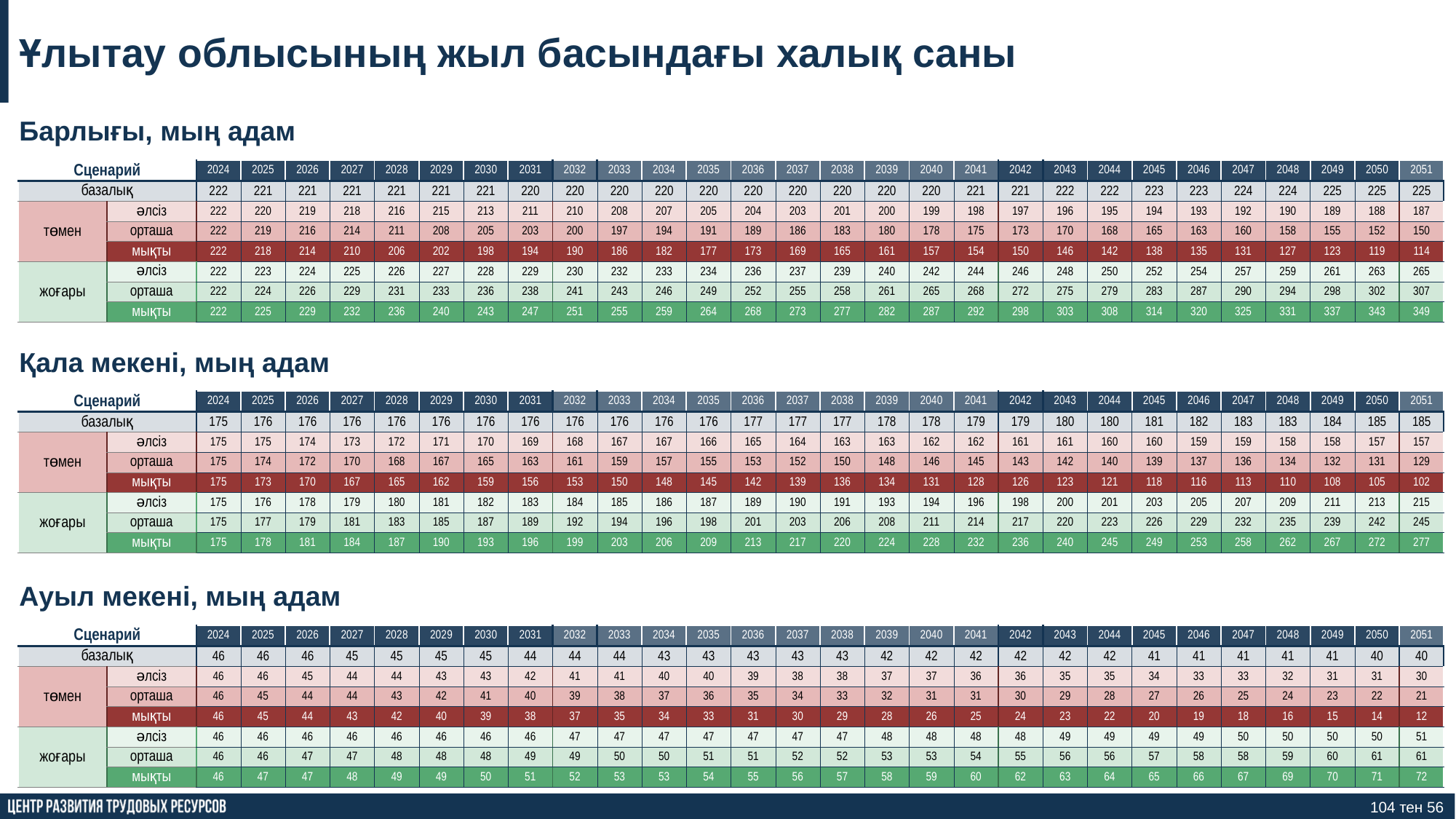

Ұлытау облысының жыл басындағы халық саны
Барлығы, мың адам
| Сценарий |  | 2024 | 2025 | 2026 | 2027 | 2028 | 2029 | 2030 | 2031 | 2032 | 2033 | 2034 | 2035 | 2036 | 2037 | 2038 | 2039 | 2040 | 2041 | 2042 | 2043 | 2044 | 2045 | 2046 | 2047 | 2048 | 2049 | 2050 | 2051 |
| --- | --- | --- | --- | --- | --- | --- | --- | --- | --- | --- | --- | --- | --- | --- | --- | --- | --- | --- | --- | --- | --- | --- | --- | --- | --- | --- | --- | --- | --- |
| базалық |  | 222 | 221 | 221 | 221 | 221 | 221 | 221 | 220 | 220 | 220 | 220 | 220 | 220 | 220 | 220 | 220 | 220 | 221 | 221 | 222 | 222 | 223 | 223 | 224 | 224 | 225 | 225 | 225 |
| төмен | әлсіз | 222 | 220 | 219 | 218 | 216 | 215 | 213 | 211 | 210 | 208 | 207 | 205 | 204 | 203 | 201 | 200 | 199 | 198 | 197 | 196 | 195 | 194 | 193 | 192 | 190 | 189 | 188 | 187 |
|  | орташа | 222 | 219 | 216 | 214 | 211 | 208 | 205 | 203 | 200 | 197 | 194 | 191 | 189 | 186 | 183 | 180 | 178 | 175 | 173 | 170 | 168 | 165 | 163 | 160 | 158 | 155 | 152 | 150 |
|  | мықты | 222 | 218 | 214 | 210 | 206 | 202 | 198 | 194 | 190 | 186 | 182 | 177 | 173 | 169 | 165 | 161 | 157 | 154 | 150 | 146 | 142 | 138 | 135 | 131 | 127 | 123 | 119 | 114 |
| жоғары | әлсіз | 222 | 223 | 224 | 225 | 226 | 227 | 228 | 229 | 230 | 232 | 233 | 234 | 236 | 237 | 239 | 240 | 242 | 244 | 246 | 248 | 250 | 252 | 254 | 257 | 259 | 261 | 263 | 265 |
|  | орташа | 222 | 224 | 226 | 229 | 231 | 233 | 236 | 238 | 241 | 243 | 246 | 249 | 252 | 255 | 258 | 261 | 265 | 268 | 272 | 275 | 279 | 283 | 287 | 290 | 294 | 298 | 302 | 307 |
|  | мықты | 222 | 225 | 229 | 232 | 236 | 240 | 243 | 247 | 251 | 255 | 259 | 264 | 268 | 273 | 277 | 282 | 287 | 292 | 298 | 303 | 308 | 314 | 320 | 325 | 331 | 337 | 343 | 349 |
Қала мекені, мың адам
| Сценарий |  | 2024 | 2025 | 2026 | 2027 | 2028 | 2029 | 2030 | 2031 | 2032 | 2033 | 2034 | 2035 | 2036 | 2037 | 2038 | 2039 | 2040 | 2041 | 2042 | 2043 | 2044 | 2045 | 2046 | 2047 | 2048 | 2049 | 2050 | 2051 |
| --- | --- | --- | --- | --- | --- | --- | --- | --- | --- | --- | --- | --- | --- | --- | --- | --- | --- | --- | --- | --- | --- | --- | --- | --- | --- | --- | --- | --- | --- |
| базалық |  | 175 | 176 | 176 | 176 | 176 | 176 | 176 | 176 | 176 | 176 | 176 | 176 | 177 | 177 | 177 | 178 | 178 | 179 | 179 | 180 | 180 | 181 | 182 | 183 | 183 | 184 | 185 | 185 |
| төмен | әлсіз | 175 | 175 | 174 | 173 | 172 | 171 | 170 | 169 | 168 | 167 | 167 | 166 | 165 | 164 | 163 | 163 | 162 | 162 | 161 | 161 | 160 | 160 | 159 | 159 | 158 | 158 | 157 | 157 |
|  | орташа | 175 | 174 | 172 | 170 | 168 | 167 | 165 | 163 | 161 | 159 | 157 | 155 | 153 | 152 | 150 | 148 | 146 | 145 | 143 | 142 | 140 | 139 | 137 | 136 | 134 | 132 | 131 | 129 |
|  | мықты | 175 | 173 | 170 | 167 | 165 | 162 | 159 | 156 | 153 | 150 | 148 | 145 | 142 | 139 | 136 | 134 | 131 | 128 | 126 | 123 | 121 | 118 | 116 | 113 | 110 | 108 | 105 | 102 |
| жоғары | әлсіз | 175 | 176 | 178 | 179 | 180 | 181 | 182 | 183 | 184 | 185 | 186 | 187 | 189 | 190 | 191 | 193 | 194 | 196 | 198 | 200 | 201 | 203 | 205 | 207 | 209 | 211 | 213 | 215 |
|  | орташа | 175 | 177 | 179 | 181 | 183 | 185 | 187 | 189 | 192 | 194 | 196 | 198 | 201 | 203 | 206 | 208 | 211 | 214 | 217 | 220 | 223 | 226 | 229 | 232 | 235 | 239 | 242 | 245 |
|  | мықты | 175 | 178 | 181 | 184 | 187 | 190 | 193 | 196 | 199 | 203 | 206 | 209 | 213 | 217 | 220 | 224 | 228 | 232 | 236 | 240 | 245 | 249 | 253 | 258 | 262 | 267 | 272 | 277 |
Ауыл мекені, мың адам
| Сценарий |  | 2024 | 2025 | 2026 | 2027 | 2028 | 2029 | 2030 | 2031 | 2032 | 2033 | 2034 | 2035 | 2036 | 2037 | 2038 | 2039 | 2040 | 2041 | 2042 | 2043 | 2044 | 2045 | 2046 | 2047 | 2048 | 2049 | 2050 | 2051 |
| --- | --- | --- | --- | --- | --- | --- | --- | --- | --- | --- | --- | --- | --- | --- | --- | --- | --- | --- | --- | --- | --- | --- | --- | --- | --- | --- | --- | --- | --- |
| базалық |  | 46 | 46 | 46 | 45 | 45 | 45 | 45 | 44 | 44 | 44 | 43 | 43 | 43 | 43 | 43 | 42 | 42 | 42 | 42 | 42 | 42 | 41 | 41 | 41 | 41 | 41 | 40 | 40 |
| төмен | әлсіз | 46 | 46 | 45 | 44 | 44 | 43 | 43 | 42 | 41 | 41 | 40 | 40 | 39 | 38 | 38 | 37 | 37 | 36 | 36 | 35 | 35 | 34 | 33 | 33 | 32 | 31 | 31 | 30 |
|  | орташа | 46 | 45 | 44 | 44 | 43 | 42 | 41 | 40 | 39 | 38 | 37 | 36 | 35 | 34 | 33 | 32 | 31 | 31 | 30 | 29 | 28 | 27 | 26 | 25 | 24 | 23 | 22 | 21 |
|  | мықты | 46 | 45 | 44 | 43 | 42 | 40 | 39 | 38 | 37 | 35 | 34 | 33 | 31 | 30 | 29 | 28 | 26 | 25 | 24 | 23 | 22 | 20 | 19 | 18 | 16 | 15 | 14 | 12 |
| жоғары | әлсіз | 46 | 46 | 46 | 46 | 46 | 46 | 46 | 46 | 47 | 47 | 47 | 47 | 47 | 47 | 47 | 48 | 48 | 48 | 48 | 49 | 49 | 49 | 49 | 50 | 50 | 50 | 50 | 51 |
|  | орташа | 46 | 46 | 47 | 47 | 48 | 48 | 48 | 49 | 49 | 50 | 50 | 51 | 51 | 52 | 52 | 53 | 53 | 54 | 55 | 56 | 56 | 57 | 58 | 58 | 59 | 60 | 61 | 61 |
|  | мықты | 46 | 47 | 47 | 48 | 49 | 49 | 50 | 51 | 52 | 53 | 53 | 54 | 55 | 56 | 57 | 58 | 59 | 60 | 62 | 63 | 64 | 65 | 66 | 67 | 69 | 70 | 71 | 72 |
104 тен 56